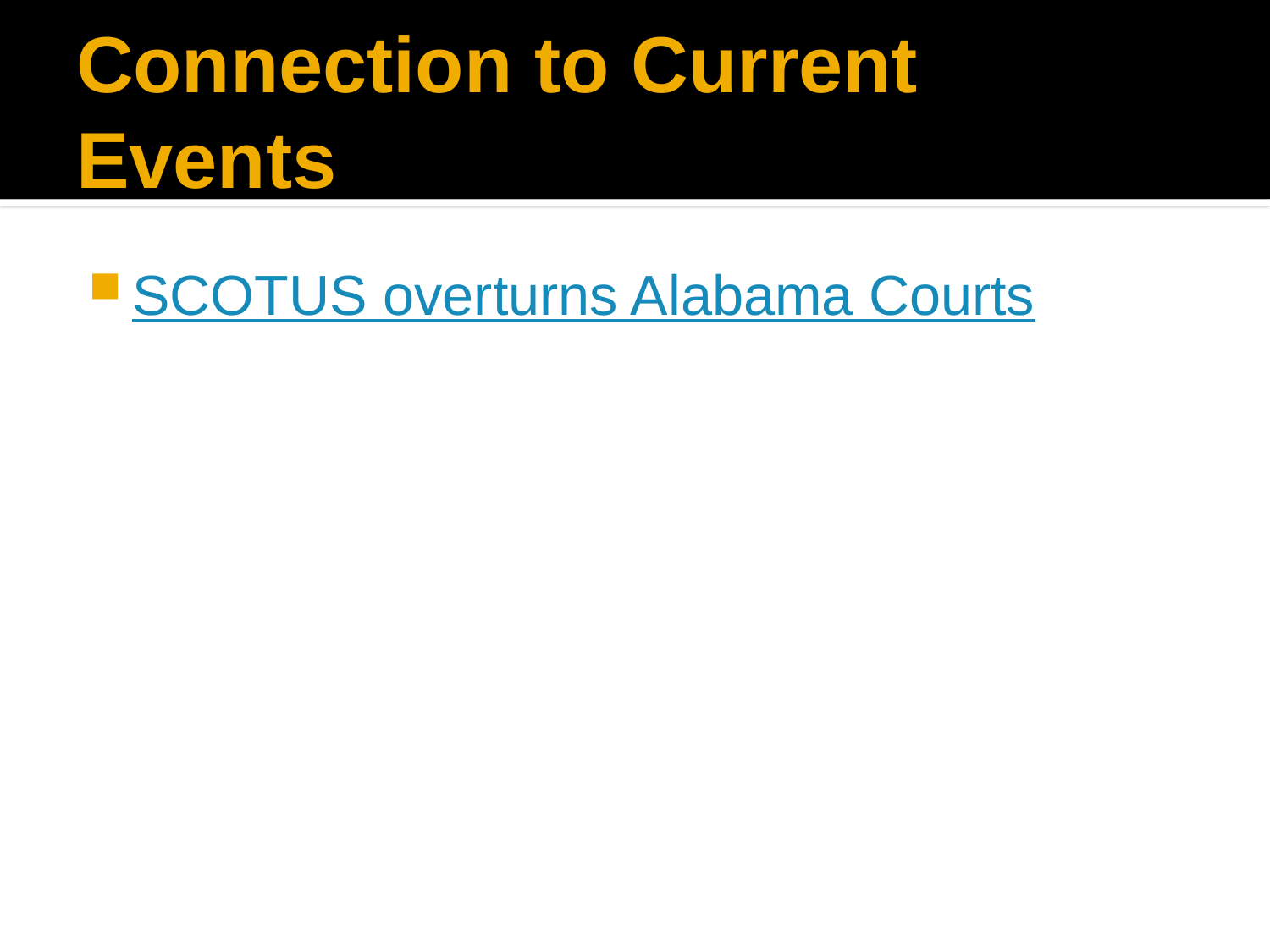

# Connection to Current Events
SCOTUS overturns Alabama Courts